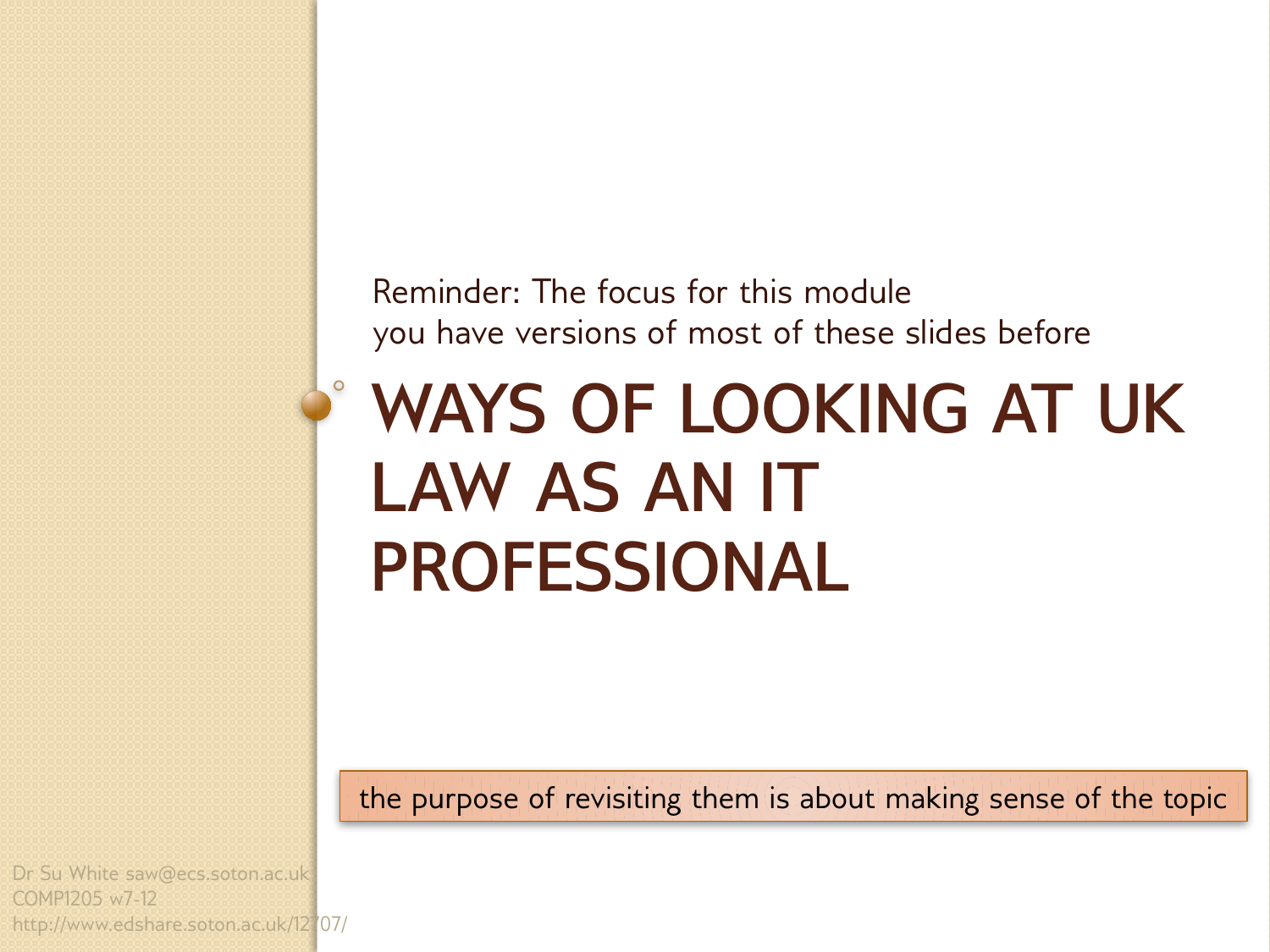

Reminder: The focus for this module
you have versions of most of these slides before
# Ways of looking at UK law as an IT professional
the purpose of revisiting them is about making sense of the topic
Dr Su White saw@ecs.soton.ac.uk          COMP1205 w7-12   http://www.edshare.soton.ac.uk/12707/